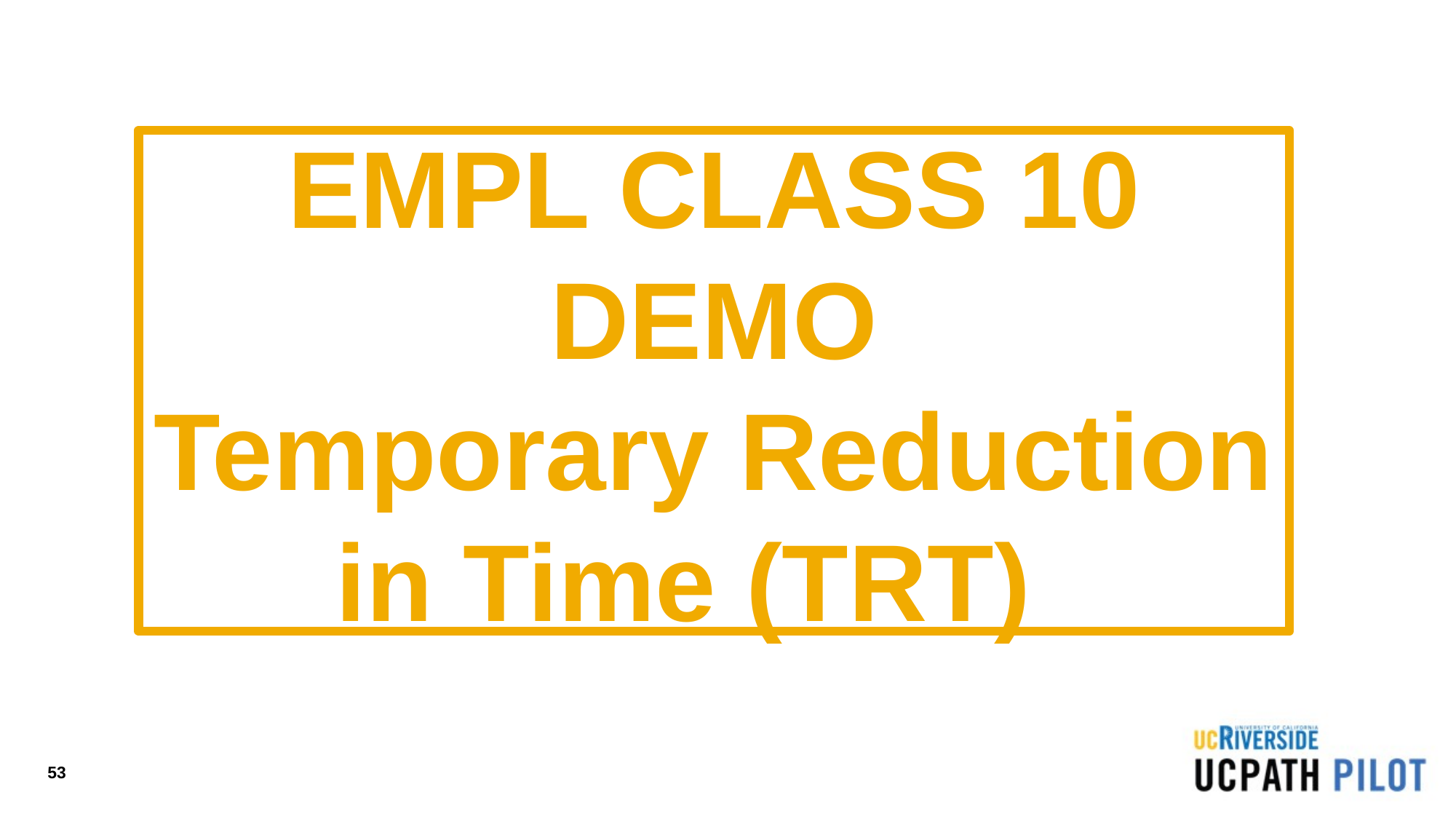

EMPL CLASS 10 DEMO
Temporary Reduction in Time (TRT)
53